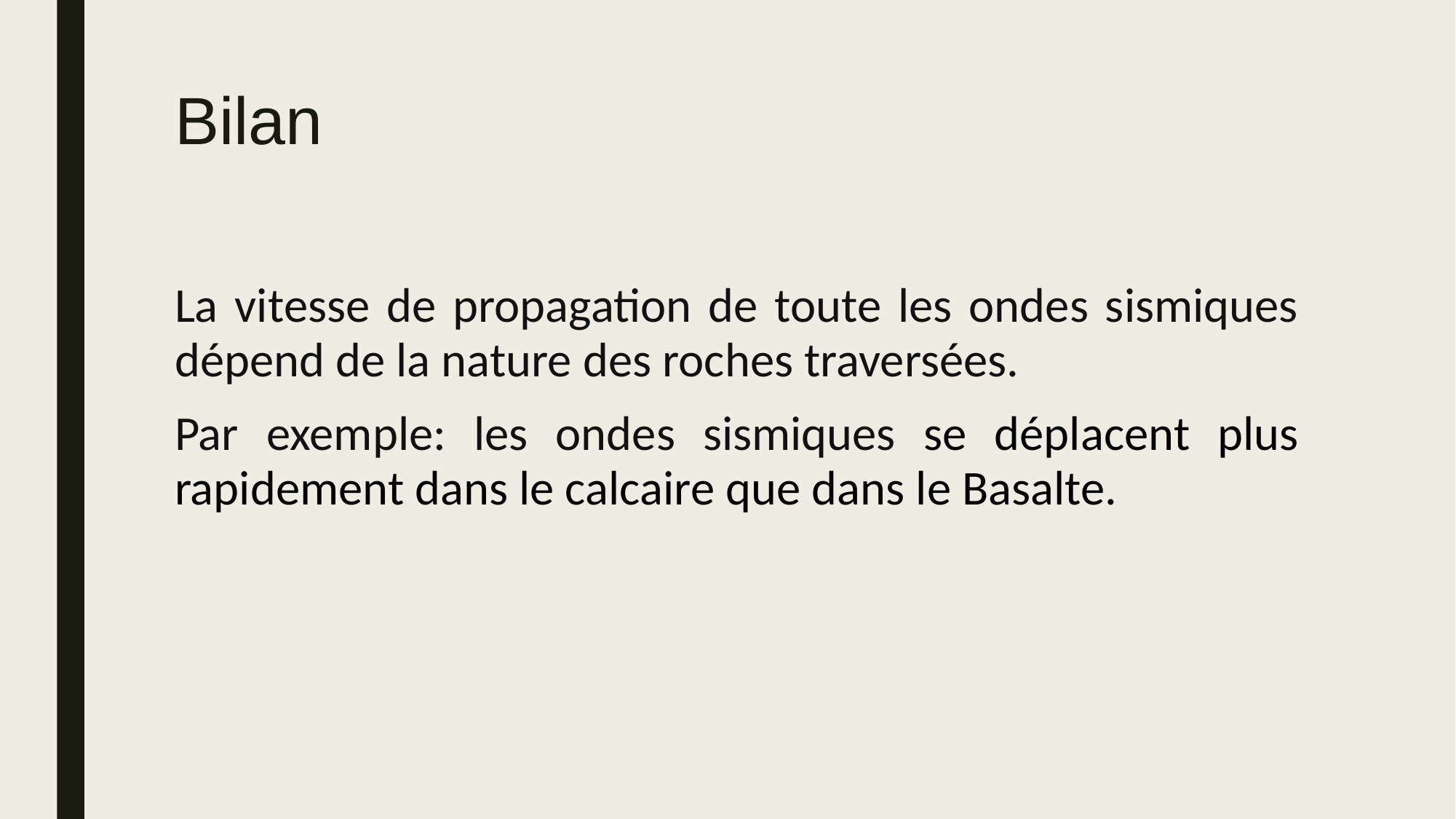

# Bilan
La vitesse de propagation de toute les ondes sismiques dépend de la nature des roches traversées.
Par exemple: les ondes sismiques se déplacent plus rapidement dans le calcaire que dans le Basalte.